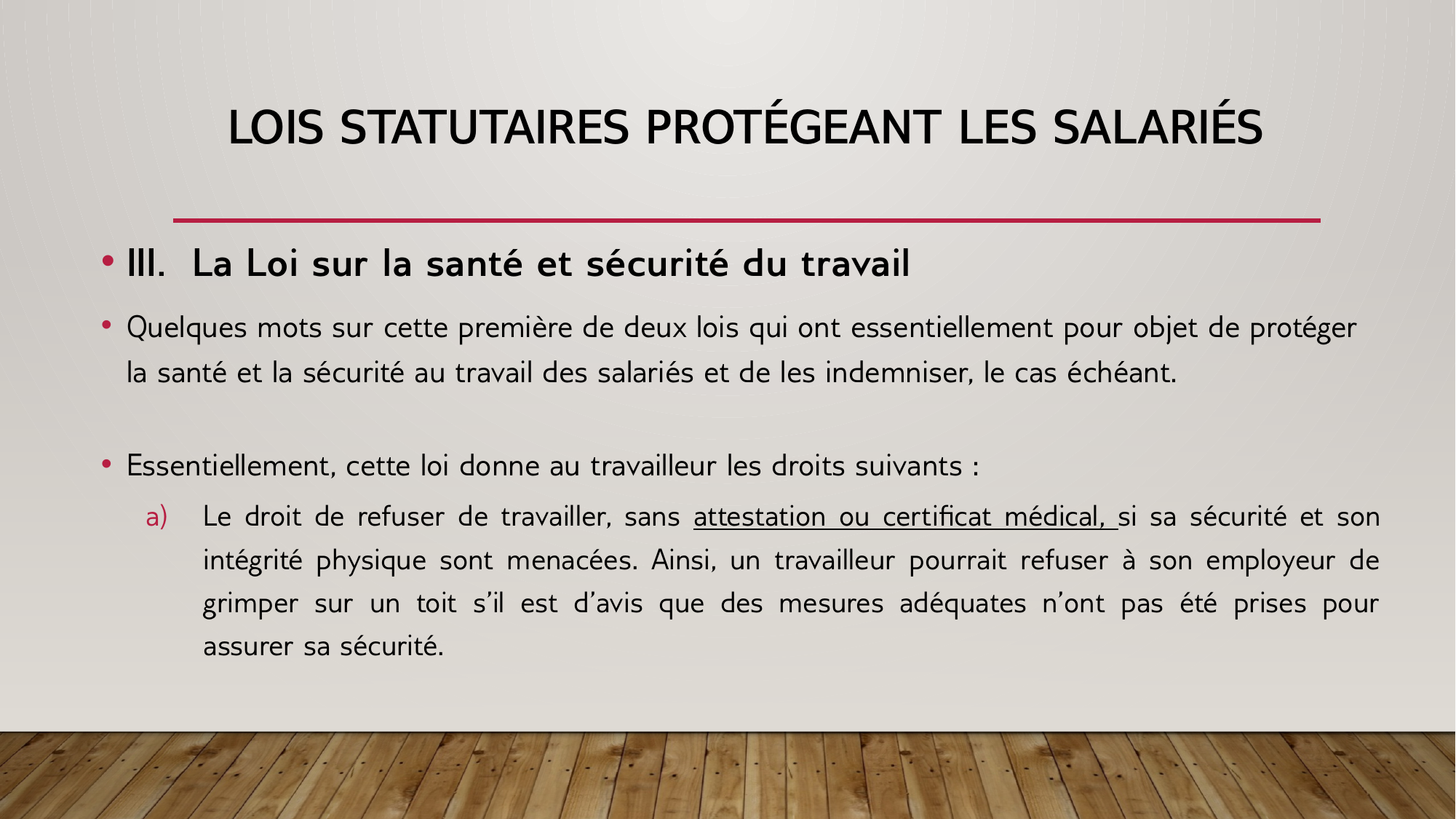

# LOIS STATUTAIRES PROTÉGEANT LES SALARIÉS
III.  La Loi sur la santé et sécurité du travail
Quelques mots sur cette première de deux lois qui ont essentiellement pour objet de protéger la santé et la sécurité au travail des salariés et de les indemniser, le cas échéant.

Essentiellement, cette loi donne au travailleur les droits suivants :
Le droit de refuser de travailler, sans attestation ou certificat médical, si sa sécurité et son intégrité physique sont menacées. Ainsi, un travailleur pourrait refuser à son employeur de grimper sur un toit s’il est d’avis que des mesures adéquates n’ont pas été prises pour assurer sa sécurité.